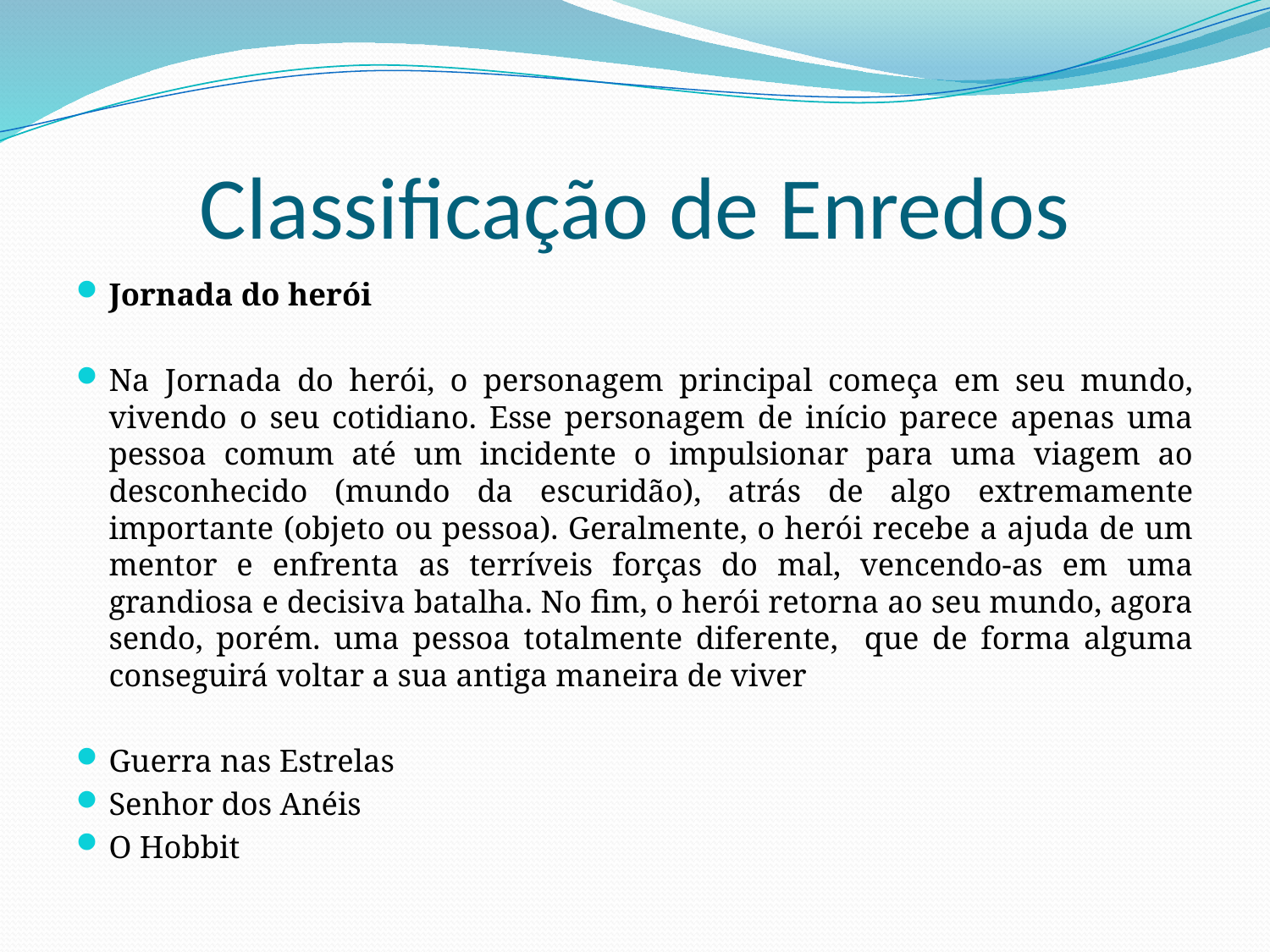

# Classificação de Enredos
Jornada do herói

Na Jornada do herói, o personagem principal começa em seu mundo, vivendo o seu cotidiano. Esse personagem de início parece apenas uma pessoa comum até um incidente o impulsionar para uma viagem ao desconhecido (mundo da escuridão), atrás de algo extremamente importante (objeto ou pessoa). Geralmente, o herói recebe a ajuda de um mentor e enfrenta as terríveis forças do mal, vencendo-as em uma grandiosa e decisiva batalha. No fim, o herói retorna ao seu mundo, agora sendo, porém. uma pessoa totalmente diferente,  que de forma alguma conseguirá voltar a sua antiga maneira de viver

Guerra nas Estrelas
Senhor dos Anéis
O Hobbit